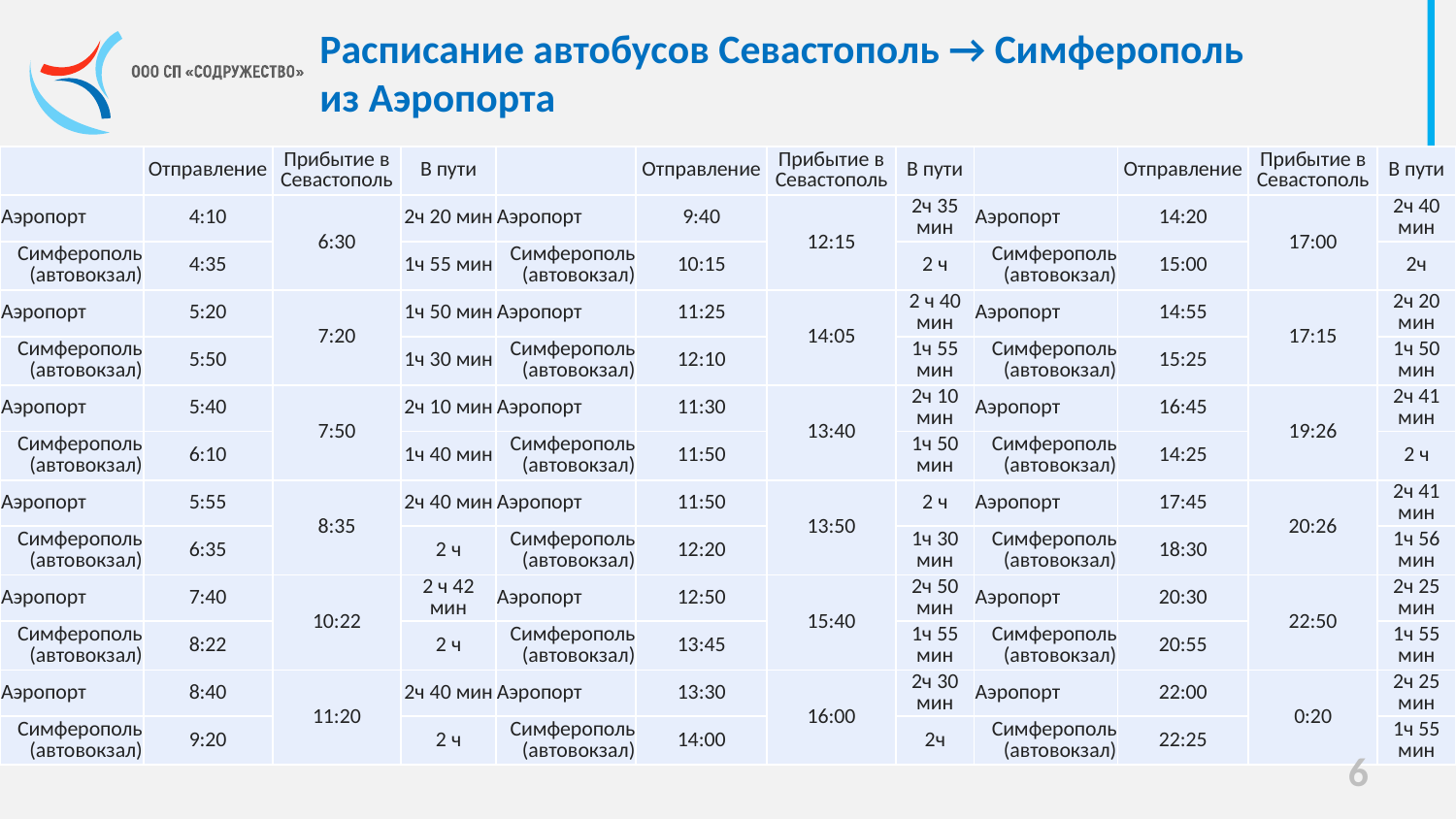

Расписание автобусов Севастополь → Симферополь
из Аэропорта
|  | Отправление | Прибытие в Севастополь | В пути |  | Отправление | Прибытие в Севастополь | В пути |  | Отправление | Прибытие в Севастополь | В пути |
| --- | --- | --- | --- | --- | --- | --- | --- | --- | --- | --- | --- |
| Аэропорт | 4:10 | 6:30 | 2ч 20 мин | Аэропорт | 9:40 | 12:15 | 2ч 35 мин | Аэропорт | 14:20 | 17:00 | 2ч 40 мин |
| Симферополь (автовокзал) | 4:35 |  | 1ч 55 мин | Симферополь (автовокзал) | 10:15 |  | 2 ч | Симферополь (автовокзал) | 15:00 |  | 2ч |
| Аэропорт | 5:20 | 7:20 | 1ч 50 мин | Аэропорт | 11:25 | 14:05 | 2 ч 40 мин | Аэропорт | 14:55 | 17:15 | 2ч 20 мин |
| Симферополь (автовокзал) | 5:50 |  | 1ч 30 мин | Симферополь (автовокзал) | 12:10 |  | 1ч 55 мин | Симферополь (автовокзал) | 15:25 |  | 1ч 50 мин |
| Аэропорт | 5:40 | 7:50 | 2ч 10 мин | Аэропорт | 11:30 | 13:40 | 2ч 10 мин | Аэропорт | 16:45 | 19:26 | 2ч 41 мин |
| Симферополь (автовокзал) | 6:10 |  | 1ч 40 мин | Симферополь (автовокзал) | 11:50 |  | 1ч 50 мин | Симферополь (автовокзал) | 14:25 |  | 2 ч |
| Аэропорт | 5:55 | 8:35 | 2ч 40 мин | Аэропорт | 11:50 | 13:50 | 2 ч | Аэропорт | 17:45 | 20:26 | 2ч 41 мин |
| Симферополь (автовокзал) | 6:35 |  | 2 ч | Симферополь (автовокзал) | 12:20 |  | 1ч 30 мин | Симферополь (автовокзал) | 18:30 |  | 1ч 56 мин |
| Аэропорт | 7:40 | 10:22 | 2 ч 42 мин | Аэропорт | 12:50 | 15:40 | 2ч 50 мин | Аэропорт | 20:30 | 22:50 | 2ч 25 мин |
| Симферополь (автовокзал) | 8:22 |  | 2 ч | Симферополь (автовокзал) | 13:45 |  | 1ч 55 мин | Симферополь (автовокзал) | 20:55 |  | 1ч 55 мин |
| Аэропорт | 8:40 | 11:20 | 2ч 40 мин | Аэропорт | 13:30 | 16:00 | 2ч 30 мин | Аэропорт | 22:00 | 0:20 | 2ч 25 мин |
| Симферополь (автовокзал) | 9:20 |  | 2 ч | Симферополь (автовокзал) | 14:00 |  | 2ч | Симферополь (автовокзал) | 22:25 |  | 1ч 55 мин |
6